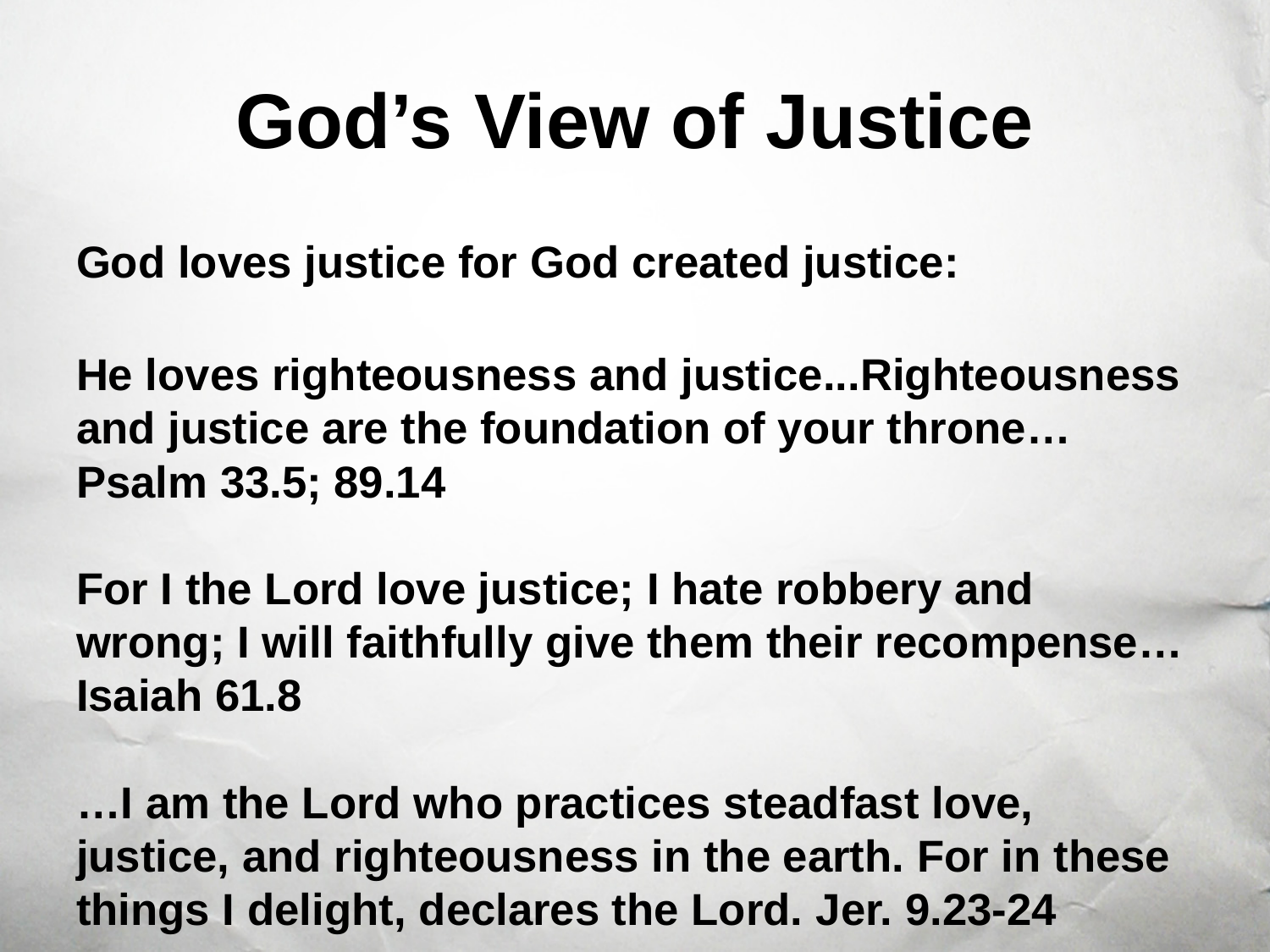

# God’s View of Justice
God loves justice for God created justice:

He loves righteousness and justice...Righteousness and justice are the foundation of your throne… Psalm 33.5; 89.14

For I the Lord love justice; I hate robbery and wrong; I will faithfully give them their recompense…Isaiah 61.8

…I am the Lord who practices steadfast love, justice, and righteousness in the earth. For in these things I delight, declares the Lord. Jer. 9.23-24